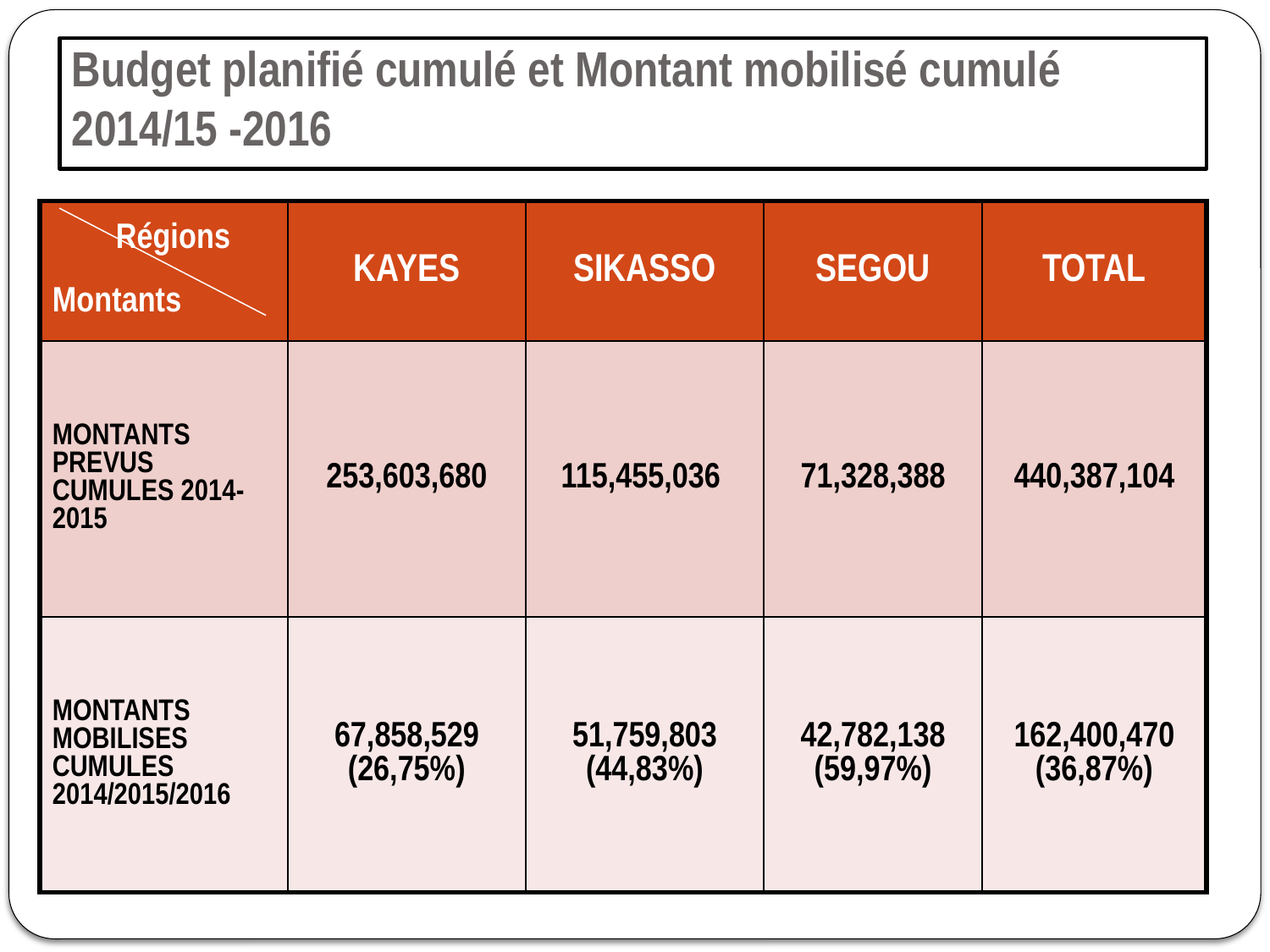

# Budget planifié cumulé et Montant mobilisé cumulé 2014/15 -2016
| Régions Montants | KAYES | SIKASSO | SEGOU | TOTAL |
| --- | --- | --- | --- | --- |
| MONTANTS PREVUS CUMULES 2014-2015 | 253,603,680 | 115,455,036 | 71,328,388 | 440,387,104 |
| MONTANTS MOBILISES CUMULES 2014/2015/2016 | 67,858,529 (26,75%) | 51,759,803 (44,83%) | 42,782,138 (59,97%) | 162,400,470 (36,87%) |